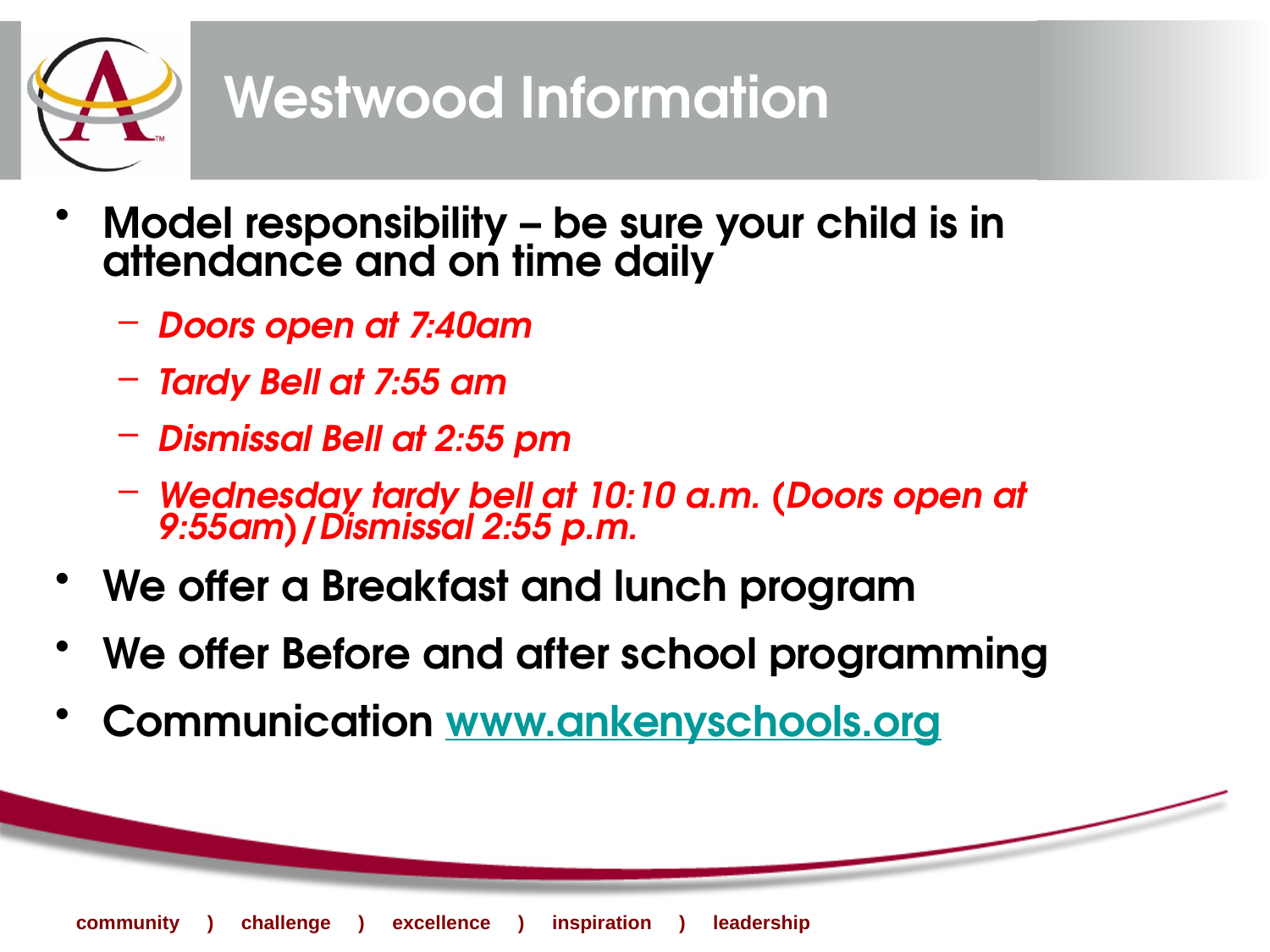

# Westwood Information
Model responsibility – be sure your child is in attendance and on time daily
Doors open at 7:40am
Tardy Bell at 7:55 am
Dismissal Bell at 2:55 pm
Wednesday tardy bell at 10:10 a.m. (Doors open at 9:55am)/Dismissal 2:55 p.m.
We offer a Breakfast and lunch program
We offer Before and after school programming
Communication www.ankenyschools.org